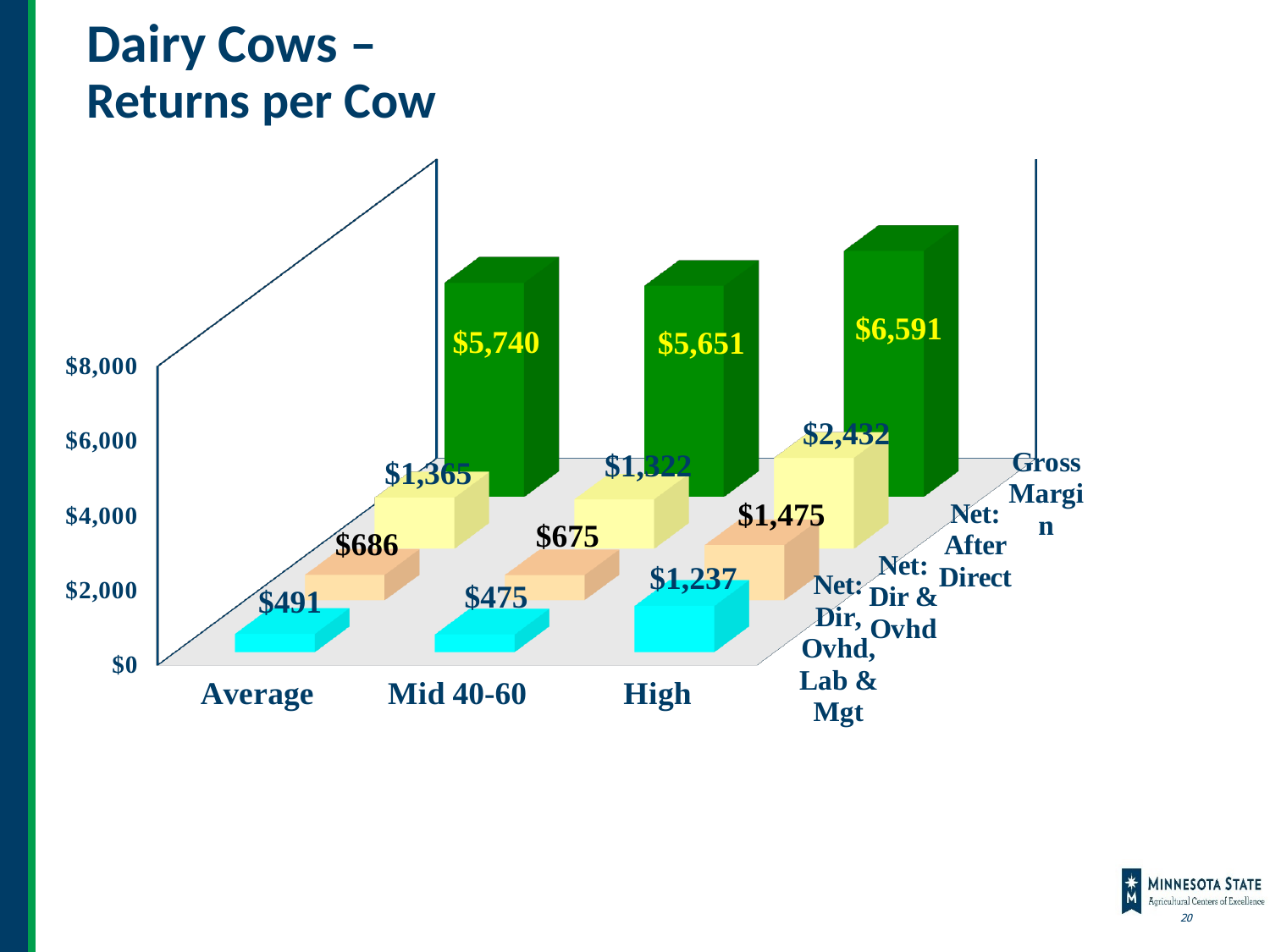

# Dairy Cows – Returns per Cow

[unsupported chart]